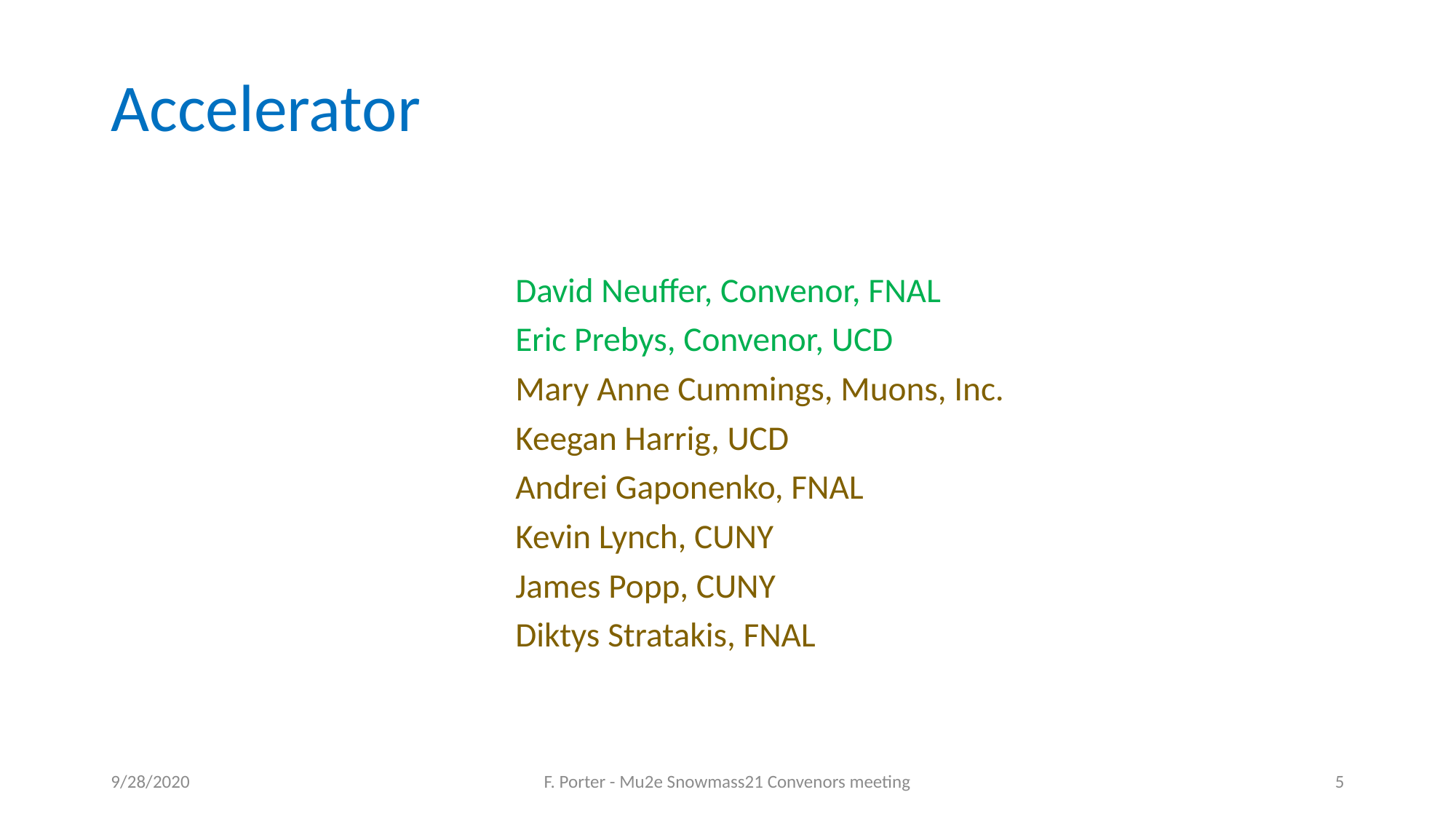

# Accelerator
David Neuffer, Convenor, FNAL
Eric Prebys, Convenor, UCD
Mary Anne Cummings, Muons, Inc.
Keegan Harrig, UCD
Andrei Gaponenko, FNAL
Kevin Lynch, CUNY
James Popp, CUNY
Diktys Stratakis, FNAL
9/28/2020
F. Porter - Mu2e Snowmass21 Convenors meeting
5